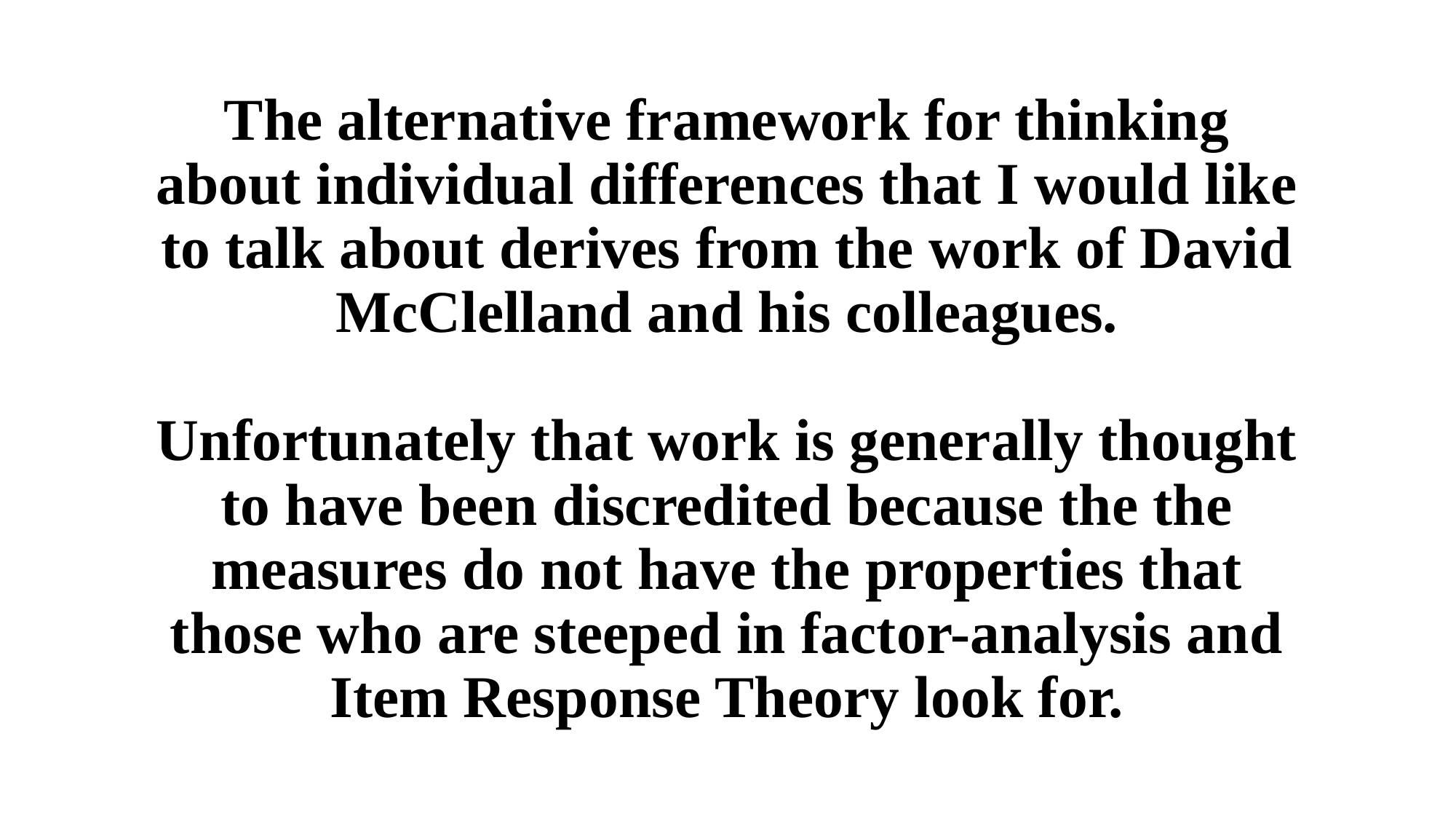

The alternative framework for thinking about individual differences that I would like to talk about derives from the work of David McClelland and his colleagues.
Unfortunately that work is generally thought to have been discredited because the the measures do not have the properties that those who are steeped in factor-analysis and Item Response Theory look for.